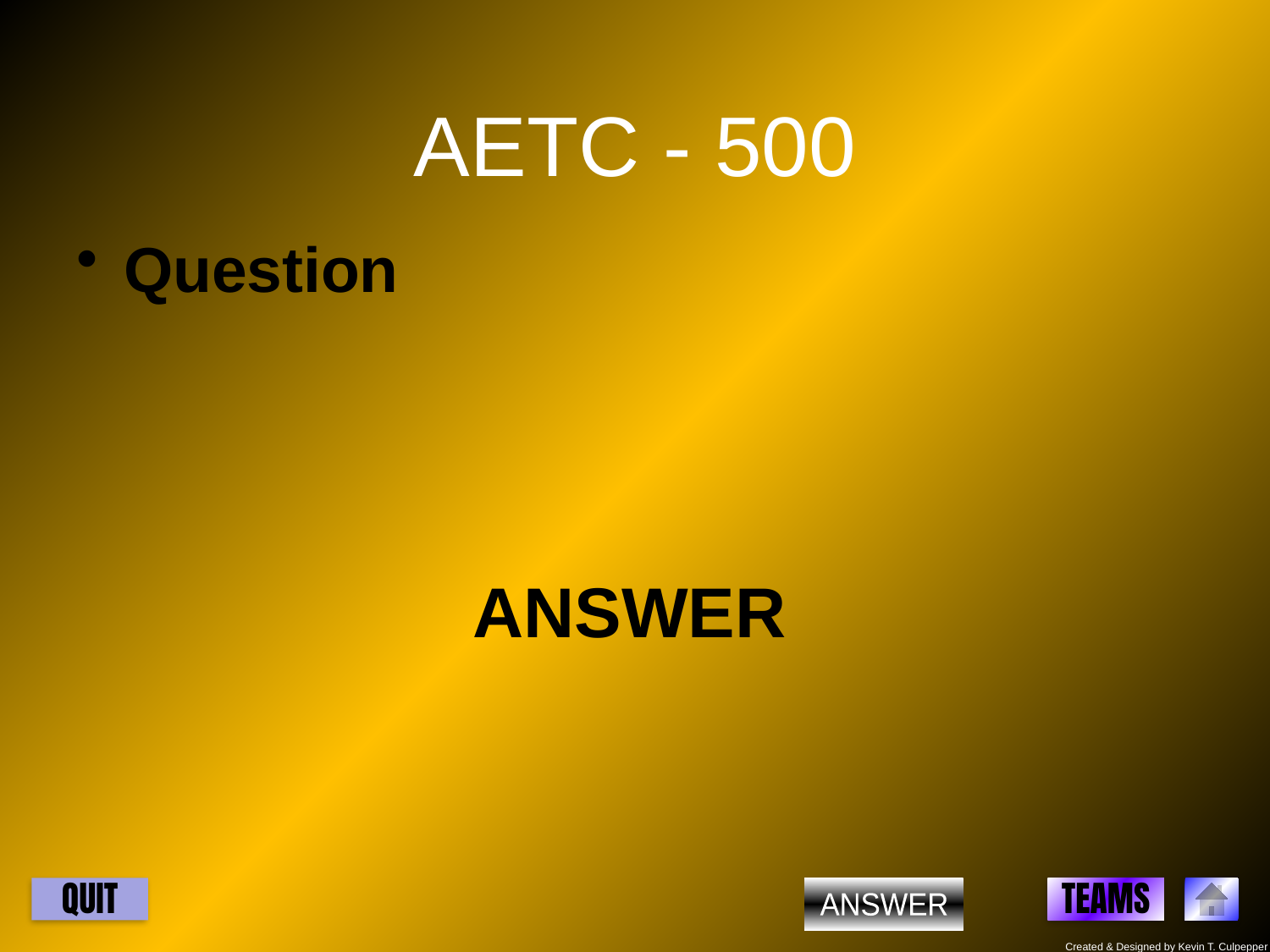

# AETC - 500
Question
ANSWER

ANSWER